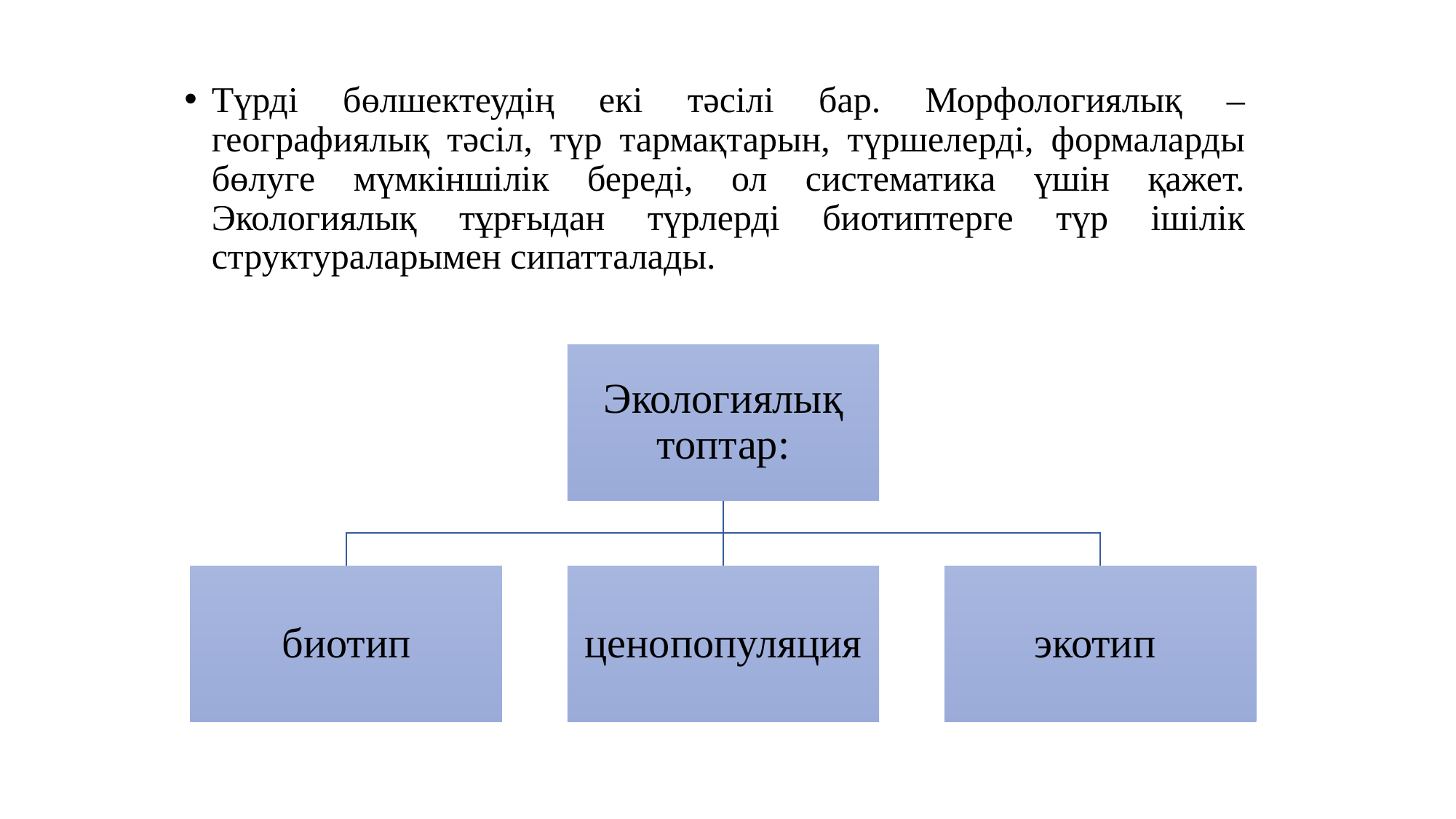

Түрді бөлшектеудің екі тәсілі бар. Морфологиялық – географиялық тәсіл, түр тармақтарын, түршелерді, формаларды бөлуге мүмкіншілік береді, ол систематика үшін қажет. Экологиялық тұрғыдан түрлерді биотиптерге түр ішілік структураларымен сипатталады.
Экологиялық топтар:
биотип
ценопопуляция
экотип